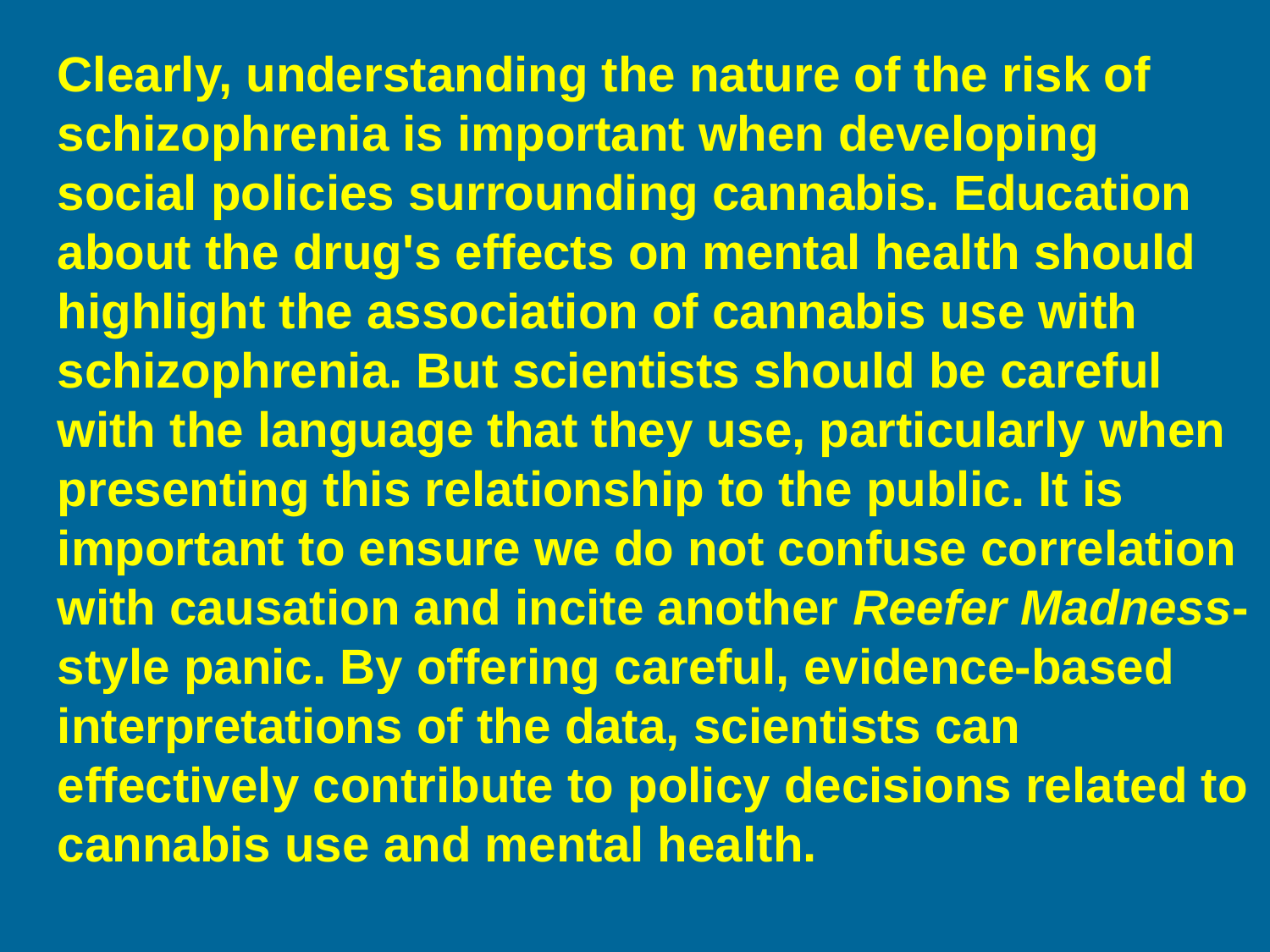

Clearly, understanding the nature of the risk of schizophrenia is important when developing social policies surrounding cannabis. Education about the drug's effects on mental health should highlight the association of cannabis use with schizophrenia. But scientists should be careful with the language that they use, particularly when presenting this relationship to the public. It is important to ensure we do not confuse correlation with causation and incite another Reefer Madness-style panic. By offering careful, evidence-based interpretations of the data, scientists can effectively contribute to policy decisions related to cannabis use and mental health.